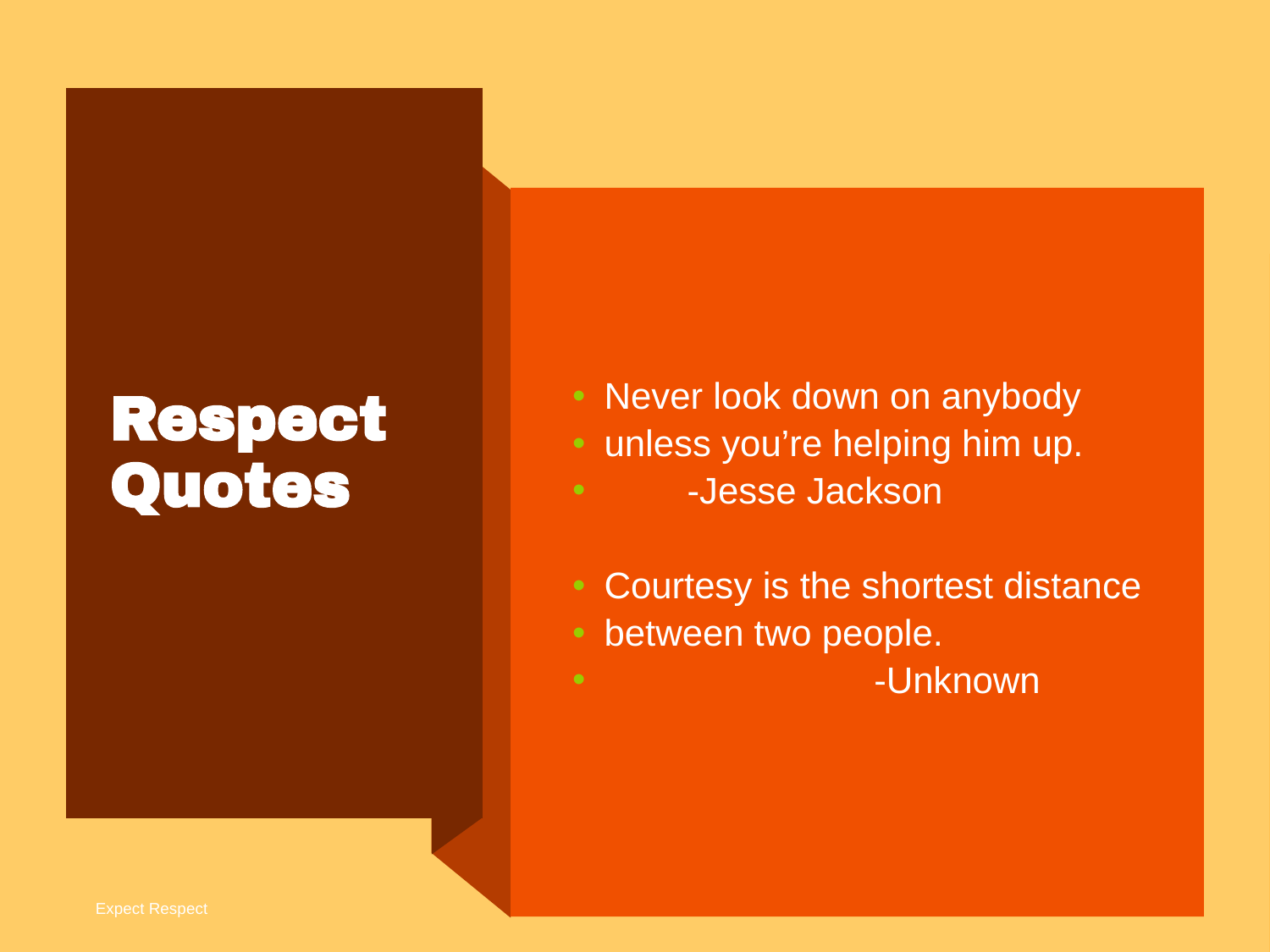

# Respect Quotes

Never look down on anybody
unless you’re helping him up.
        -Jesse Jackson

Courtesy is the shortest distance
between two people.
                          -Unknown
Expect Respect